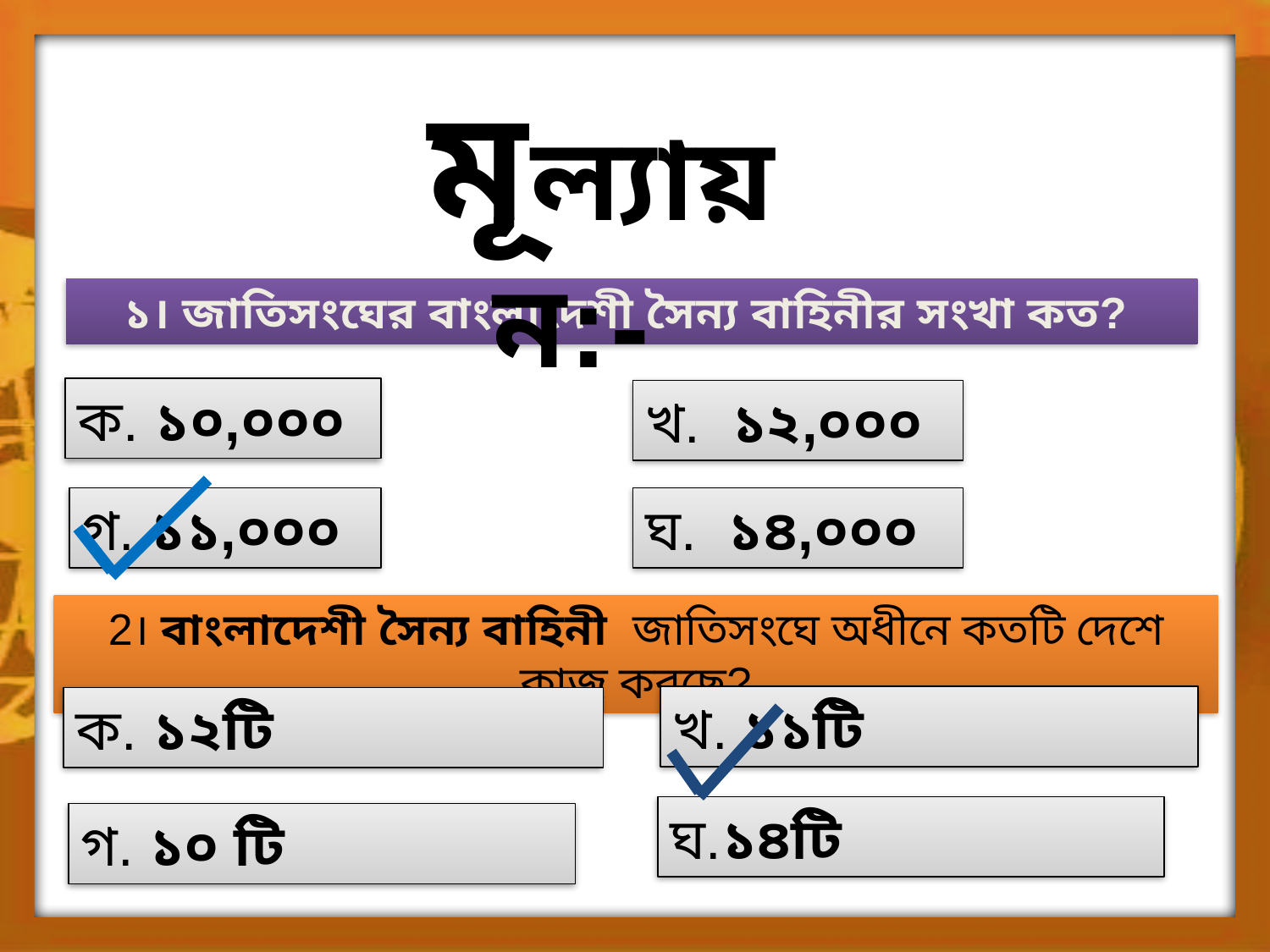

মূল্যায়ন:-
১। জাতিসংঘের বাংলাদেশী সৈন্য বাহিনীর সংখা কত?
ক. ১০,০০০
খ.  ১২,০০০
ঘ.  ১৪,০০০
গ. ১১,০০০
2। বাংলাদেশী সৈন্য বাহিনী  জাতিসংঘে অধীনে কতটি দেশে কাজ করছে?
খ. ১১টি
ক. ১২টি
ঘ.১৪টি
গ. ১০ টি